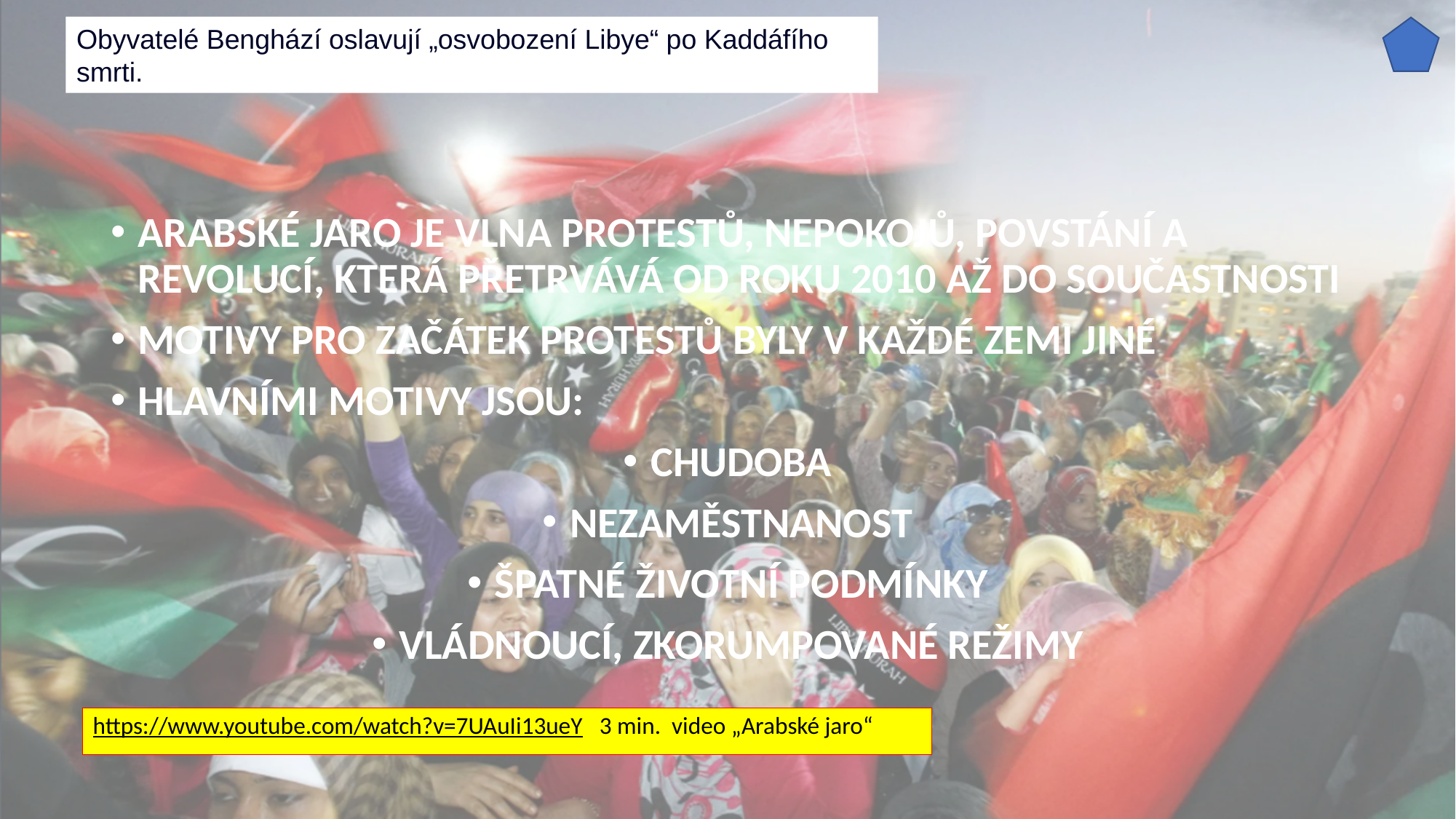

Obyvatelé Benghází oslavují „osvobození Libye“ po Kaddáfího smrti.

ARABSKÉ JARO JE VLNA PROTESTŮ, NEPOKOJŮ, POVSTÁNÍ A REVOLUCÍ, KTERÁ PŘETRVÁVÁ OD ROKU 2010 AŽ DO SOUČASTNOSTI
MOTIVY PRO ZAČÁTEK PROTESTŮ BYLY V KAŽDÉ ZEMI JINÉ
HLAVNÍMI MOTIVY JSOU:
CHUDOBA
NEZAMĚSTNANOST
ŠPATNÉ ŽIVOTNÍ PODMÍNKY
VLÁDNOUCÍ, ZKORUMPOVANÉ REŽIMY
https://www.youtube.com/watch?v=7UAuIi13ueY   3 min.  video „Arabské jaro“